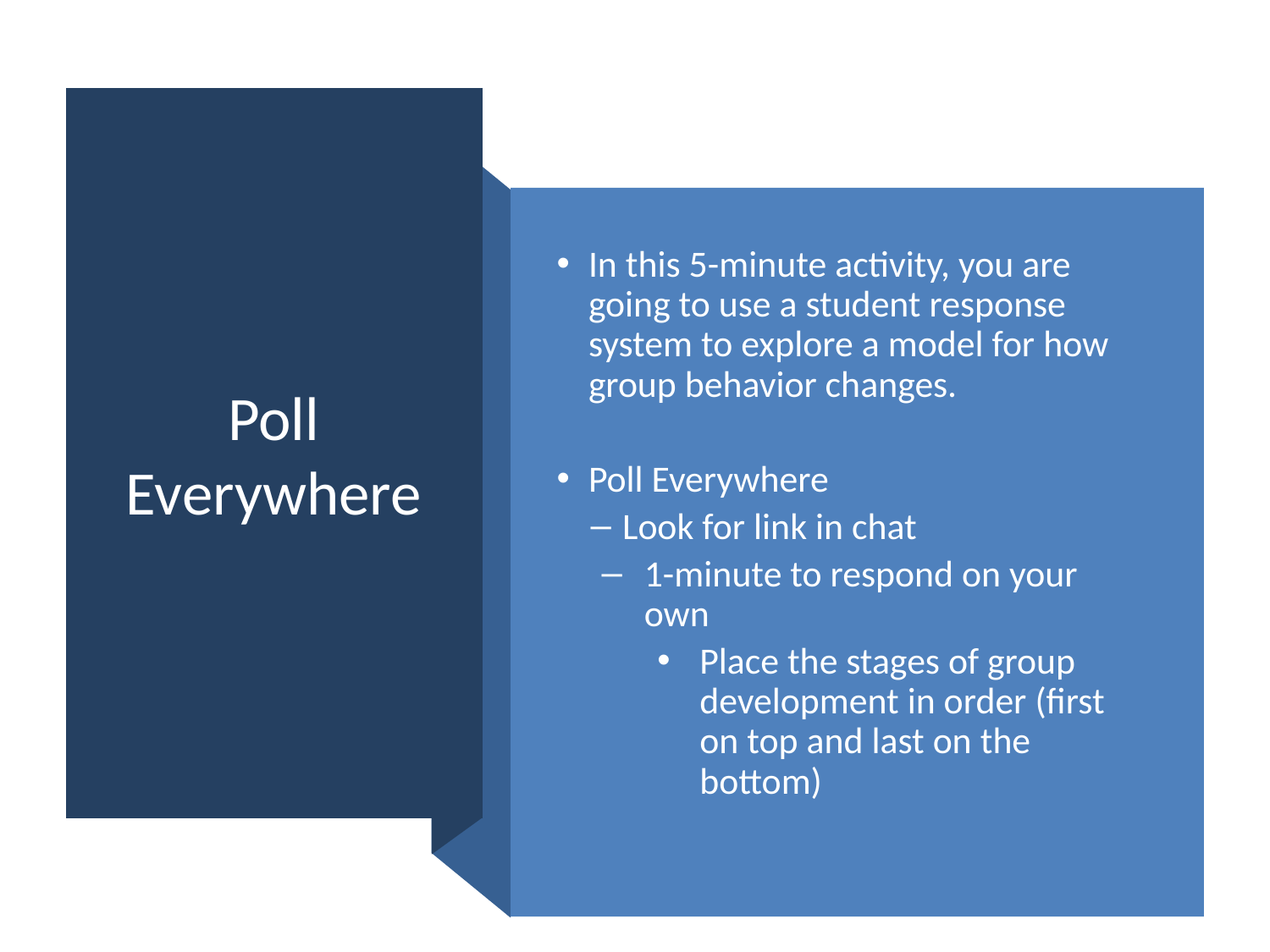

# Poll Everywhere

In this 5-minute activity, you are going to use a student response system to explore a model for how group behavior changes.

Poll Everywhere
Look for link in chat
1-minute to respond on your own
Place the stages of group development in order (first on top and last on the bottom)